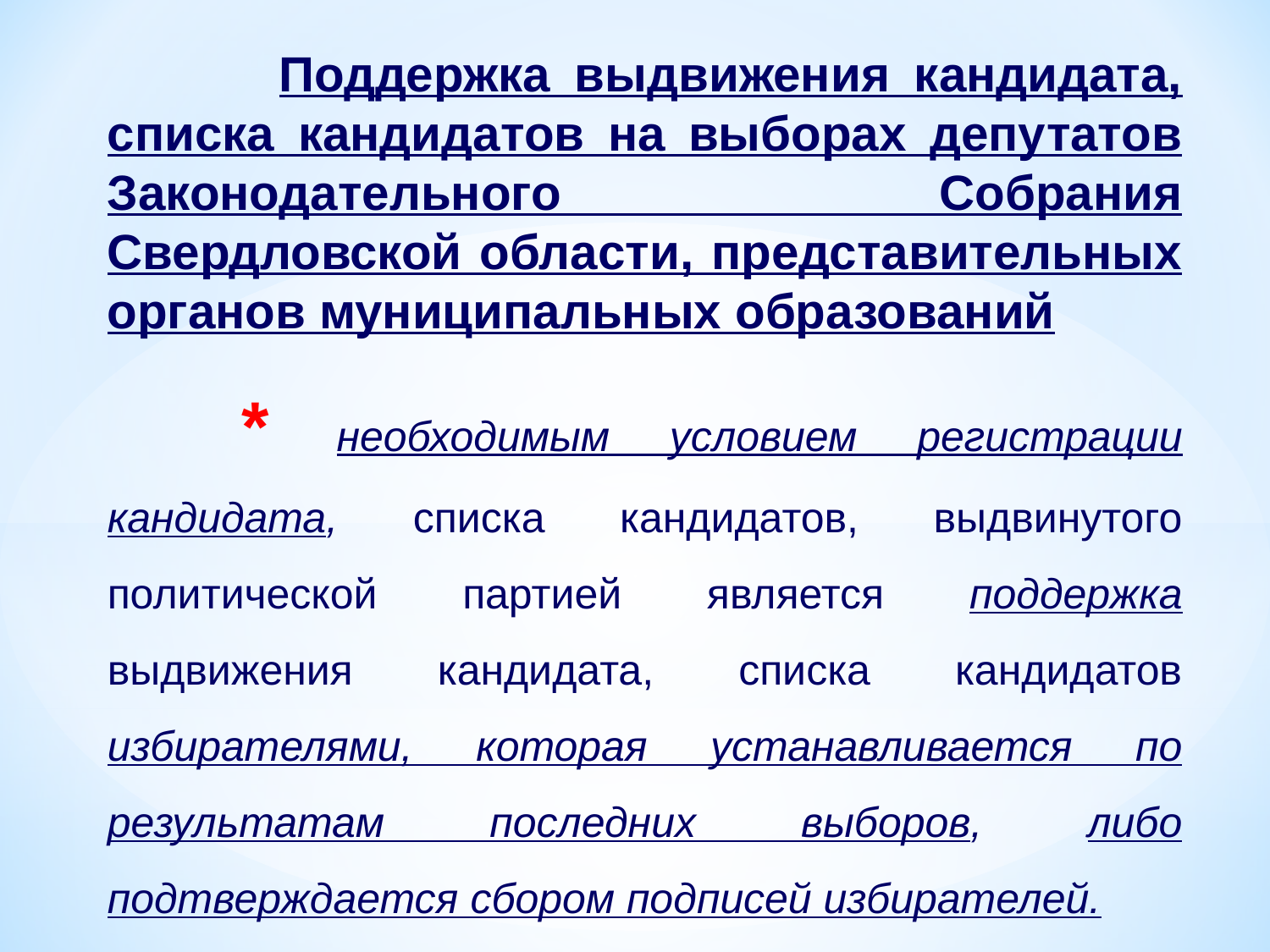

Поддержка выдвижения кандидата, списка кандидатов на выборах депутатов Законодательного Собрания Свердловской области, представительных органов муниципальных образований
  * необходимым условием регистрации кандидата, списка кандидатов, выдвинутого политической партией является поддержка выдвижения кандидата, списка кандидатов избирателями, которая устанавливается по результатам последних выборов, либо подтверждается сбором подписей избирателей.